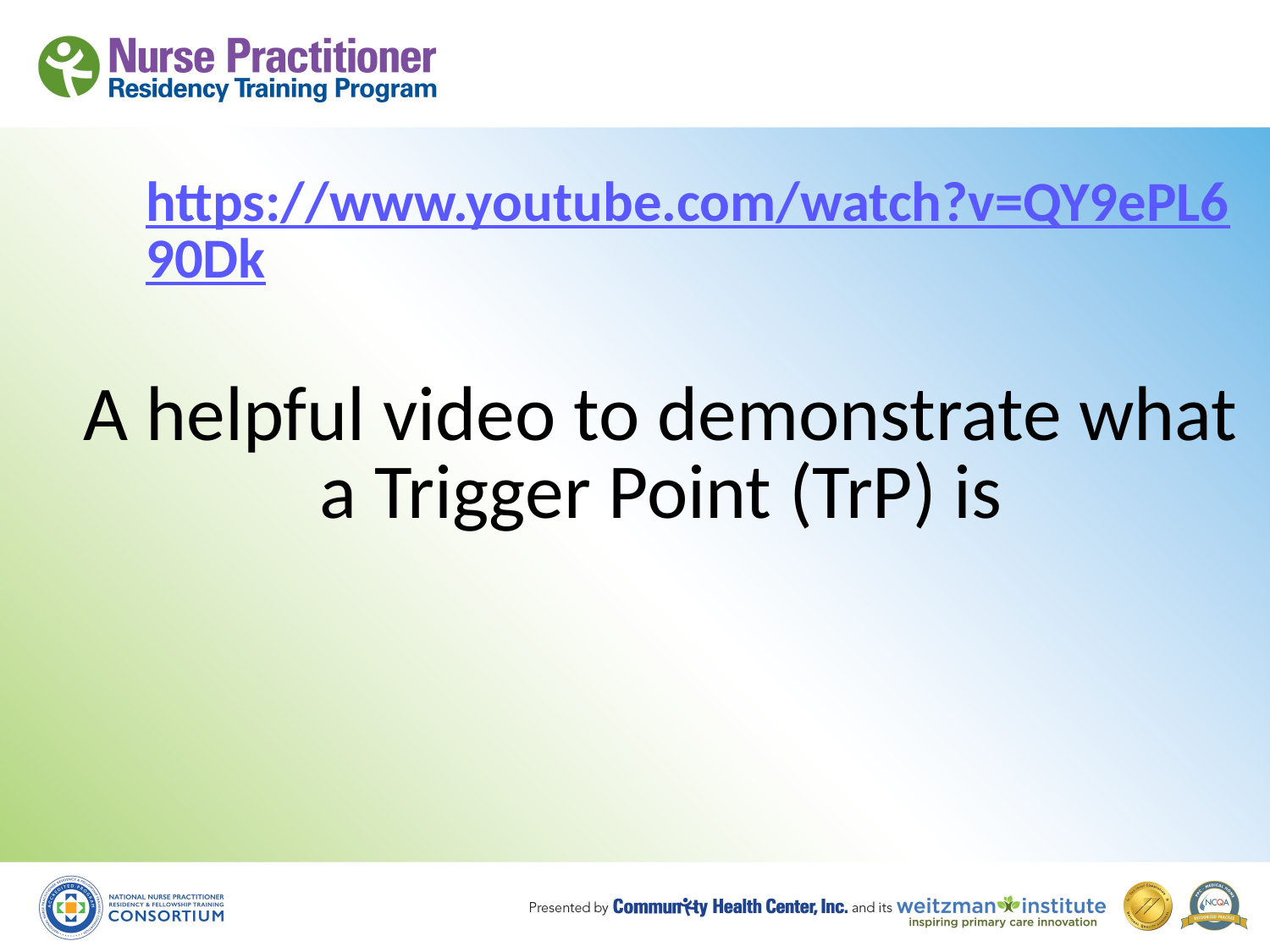

https://www.youtube.com/watch?v=QY9ePL690Dk
A helpful video to demonstrate what a Trigger Point (TrP) is